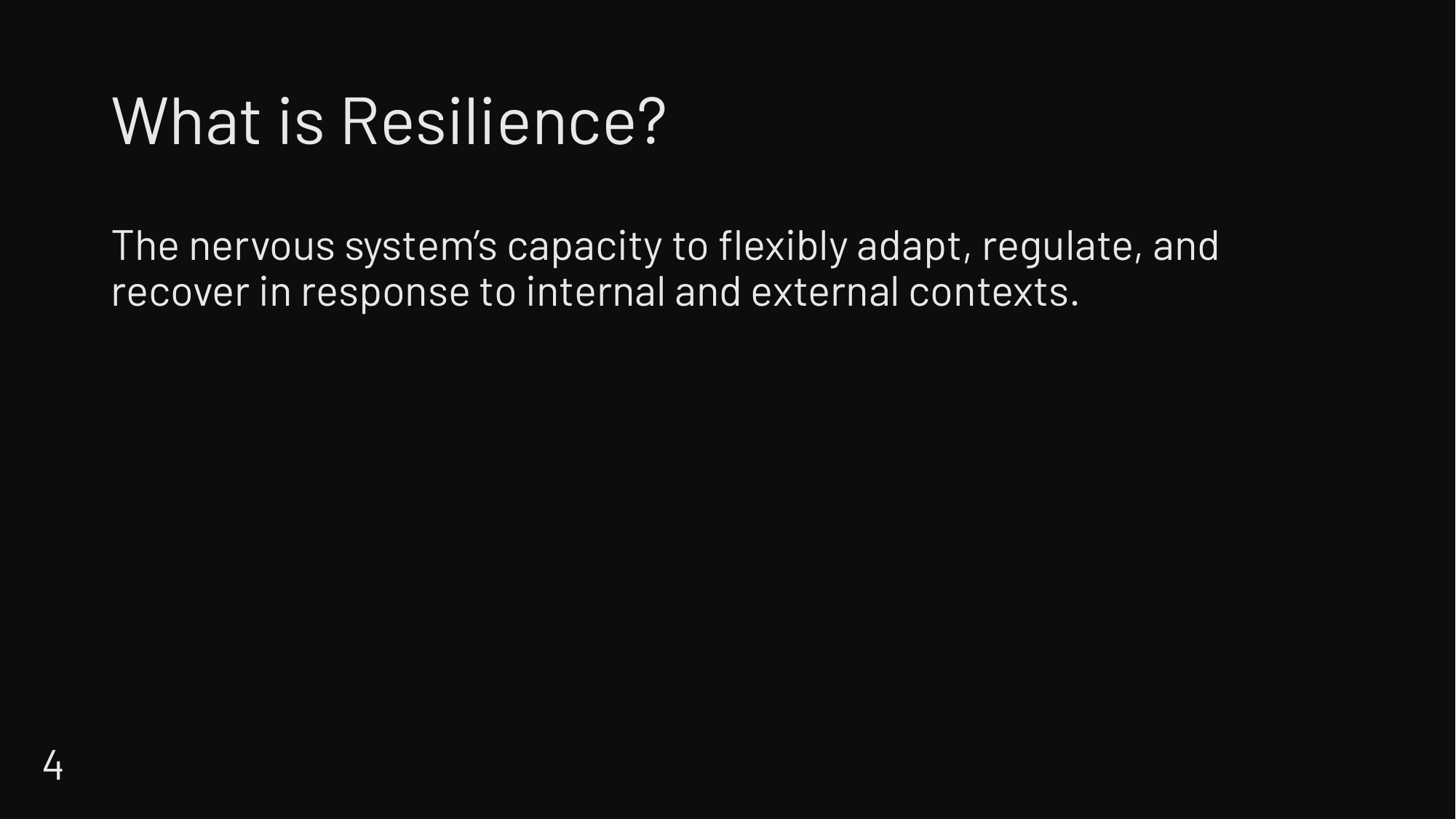

# What is Resilience?
The nervous system’s capacity to flexibly adapt, regulate, and recover in response to internal and external contexts.
4